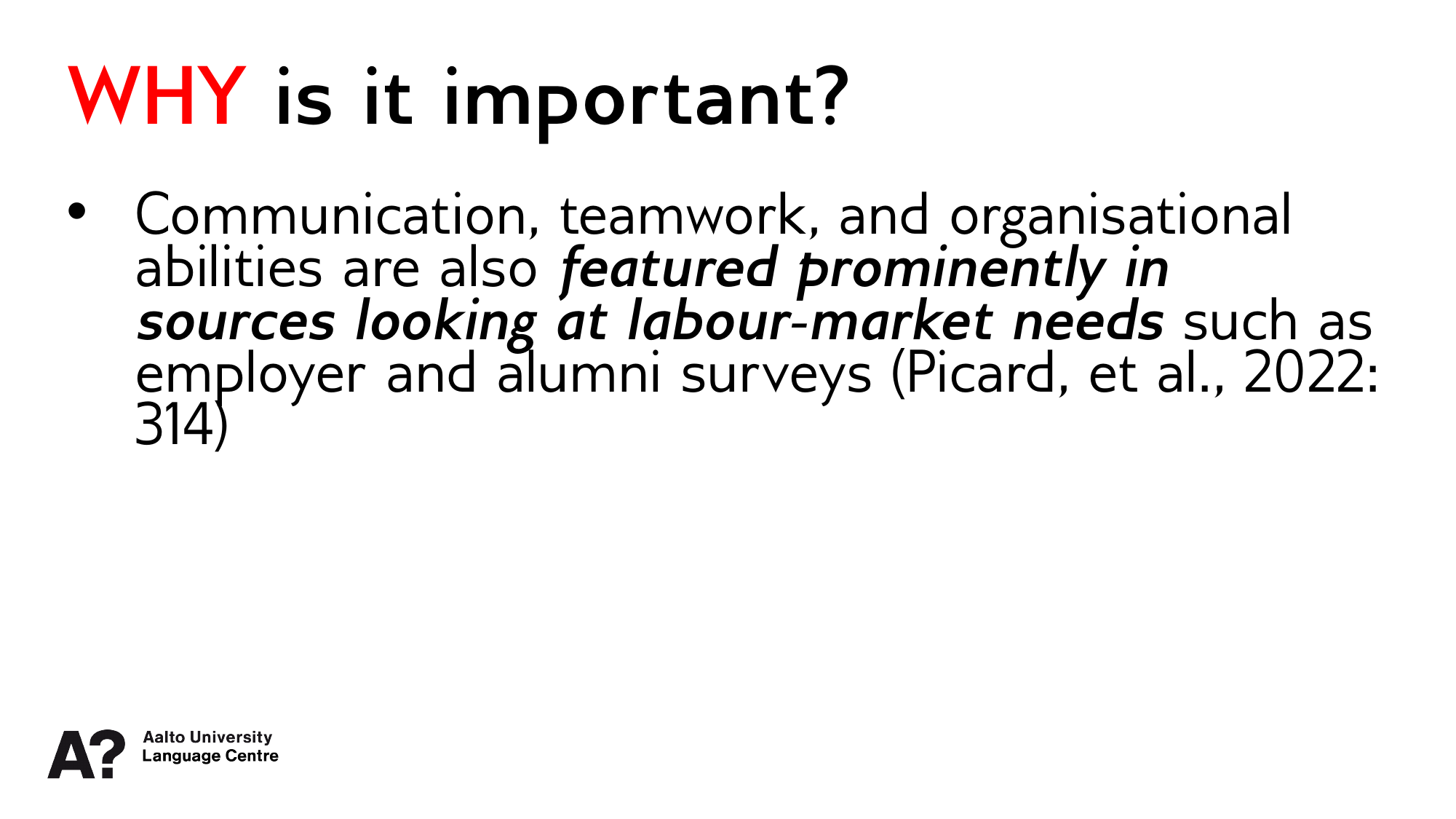

WHY is it important?
Communication, teamwork, and organisational abilities are also featured prominently in sources looking at labour-market needs such as employer and alumni surveys (Picard, et al., 2022: 314)